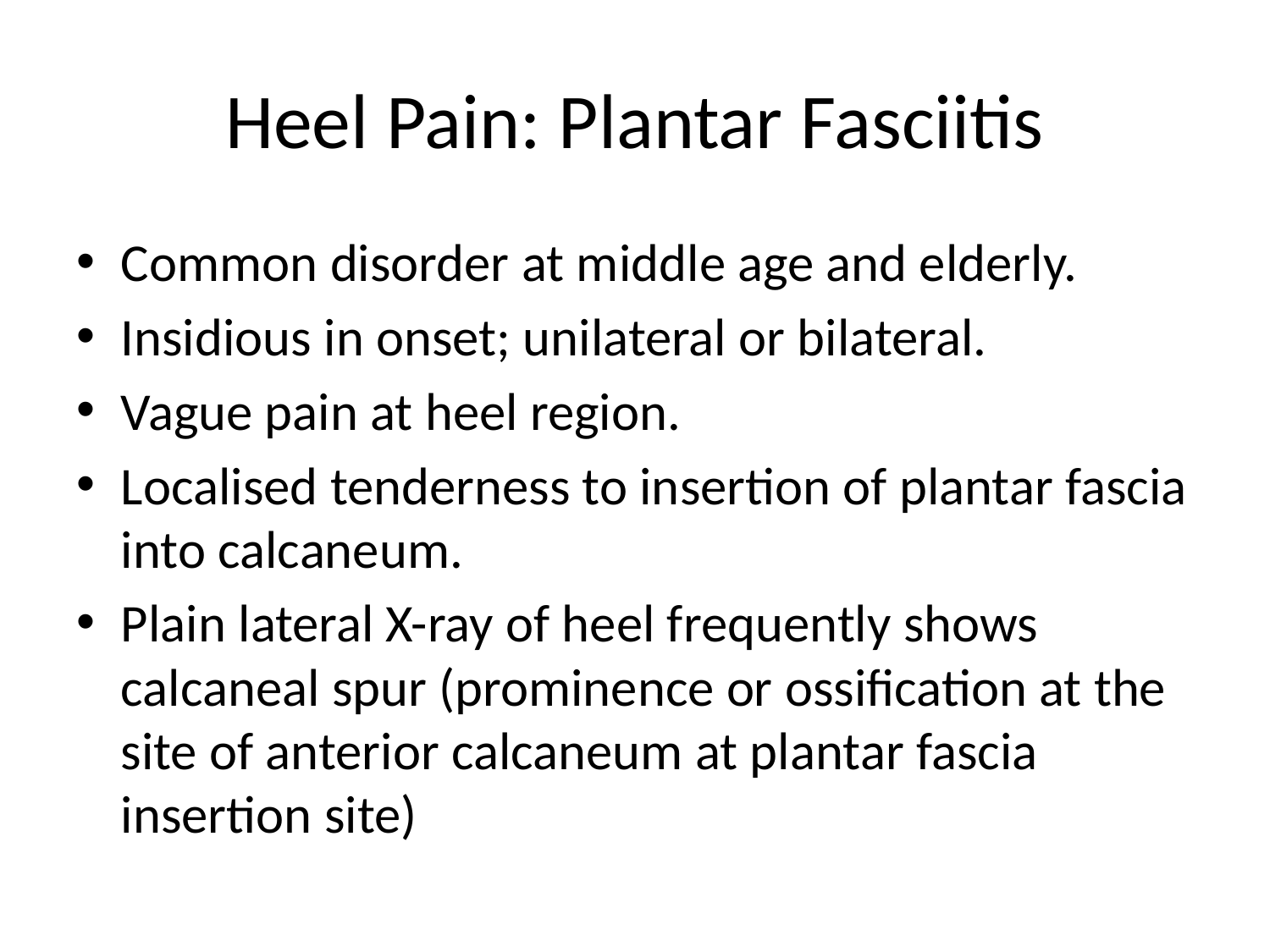

# Heel Pain: Plantar Fasciitis
Common disorder at middle age and elderly.
Insidious in onset; unilateral or bilateral.
Vague pain at heel region.
Localised tenderness to insertion of plantar fascia into calcaneum.
Plain lateral X-ray of heel frequently shows calcaneal spur (prominence or ossification at the site of anterior calcaneum at plantar fascia insertion site)